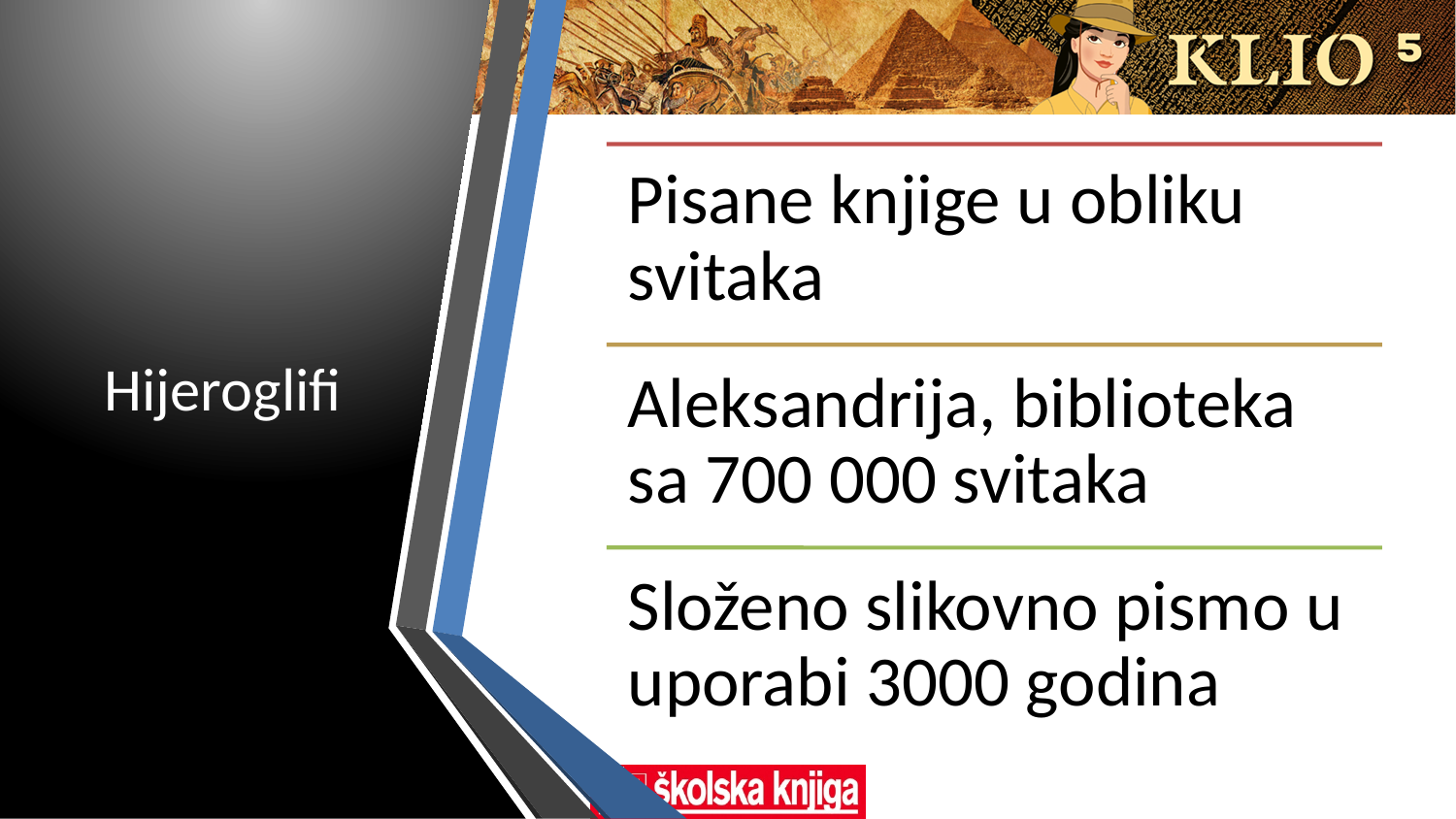

# Hijeroglifi
Pisane knjige u obliku svitaka
Aleksandrija, biblioteka sa 700 000 svitaka
Složeno slikovno pismo u uporabi 3000 godina